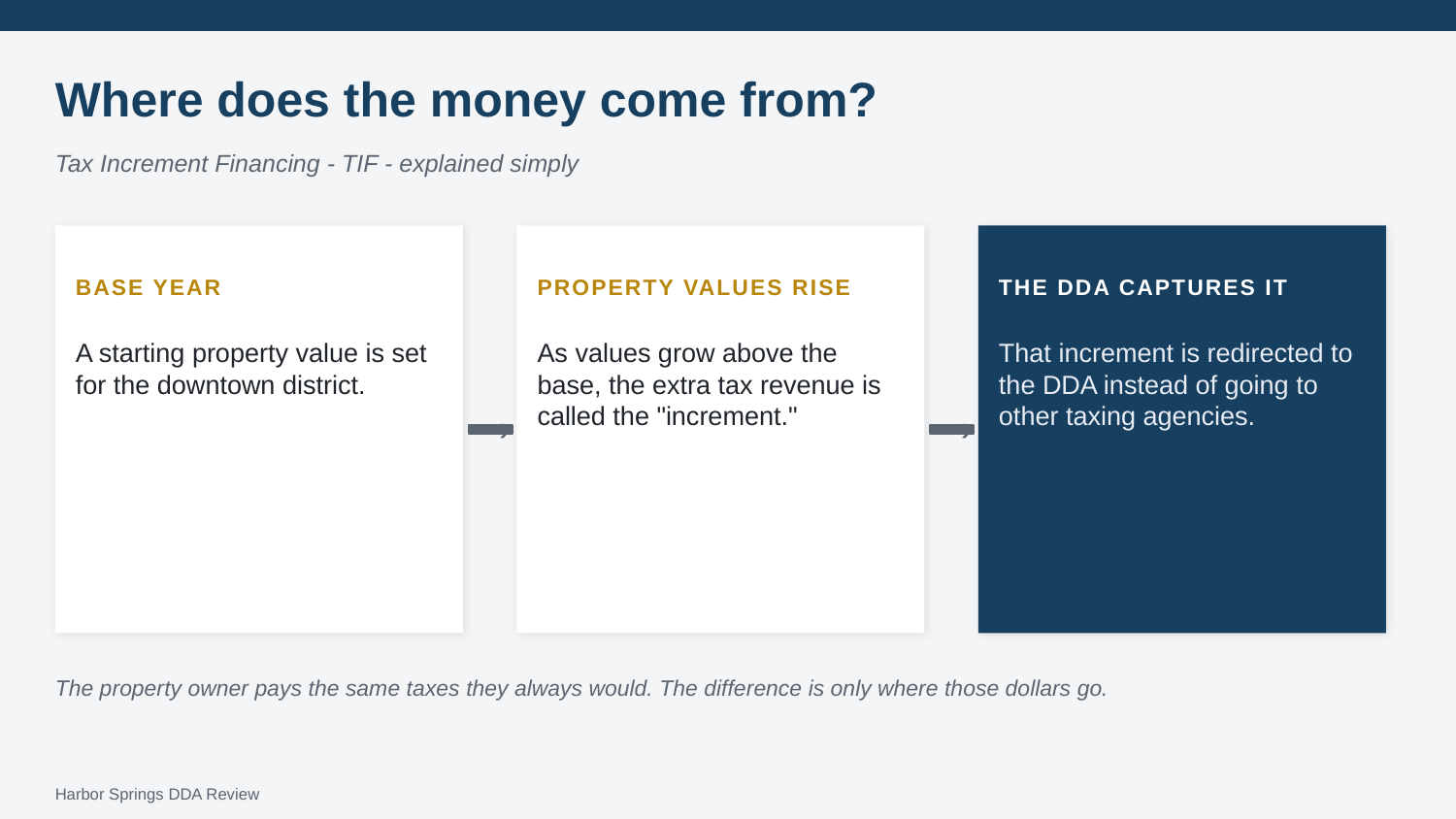

Where does the money come from?
Tax Increment Financing - TIF - explained simply

BASE YEAR
PROPERTY VALUES RISE
THE DDA CAPTURES IT
A starting property value is set for the downtown district.
As values grow above the base, the extra tax revenue is called the "increment."
That increment is redirected to the DDA instead of going to other taxing agencies.
›
›

The property owner pays the same taxes they always would. The difference is only where those dollars go.
Harbor Springs DDA Review